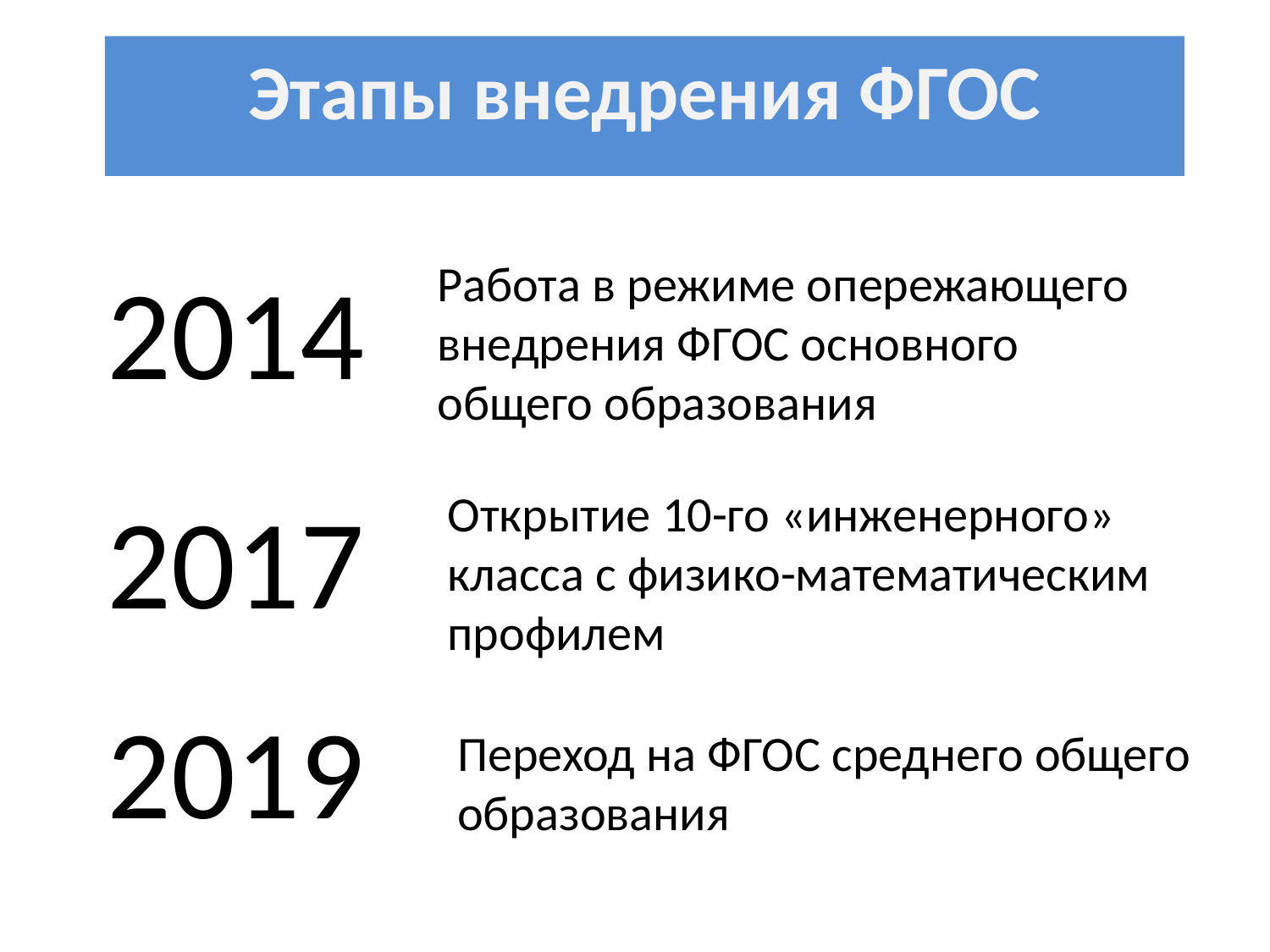

Этапы внедрения ФГОС
2014
Работа в режиме опережающего внедрения ФГОС основного общего образования
2017
Открытие 10-го «инженерного» класса с физико-математическим профилем
2019
Переход на ФГОС среднего общего образования